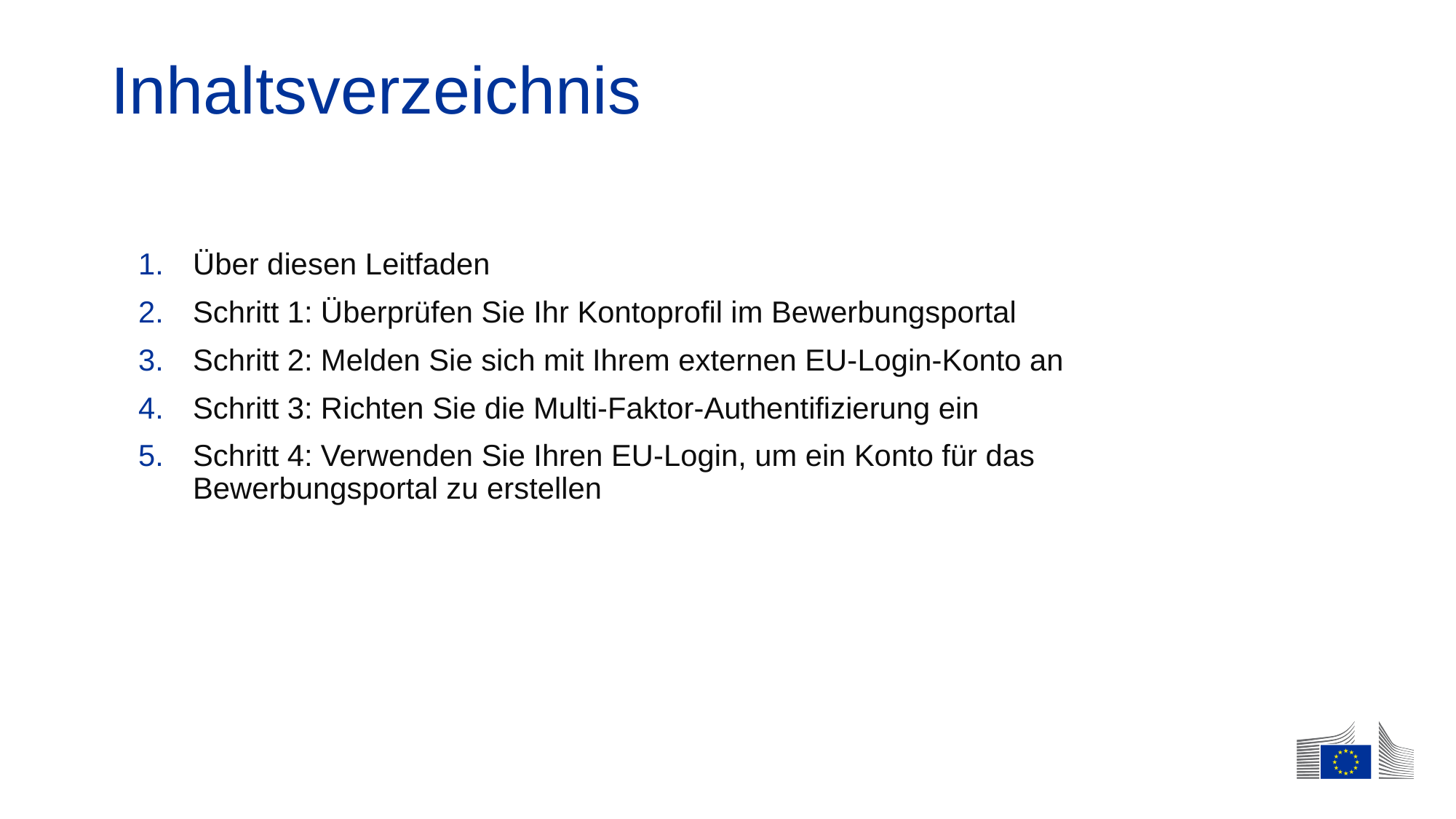

# Inhaltsverzeichnis
Über diesen Leitfaden
Schritt 1: Überprüfen Sie Ihr Kontoprofil im Bewerbungsportal
Schritt 2: Melden Sie sich mit Ihrem externen EU-Login-Konto an
Schritt 3: Richten Sie die Multi-Faktor-Authentifizierung ein
Schritt 4: Verwenden Sie Ihren EU-Login, um ein Konto für das Bewerbungsportal zu erstellen